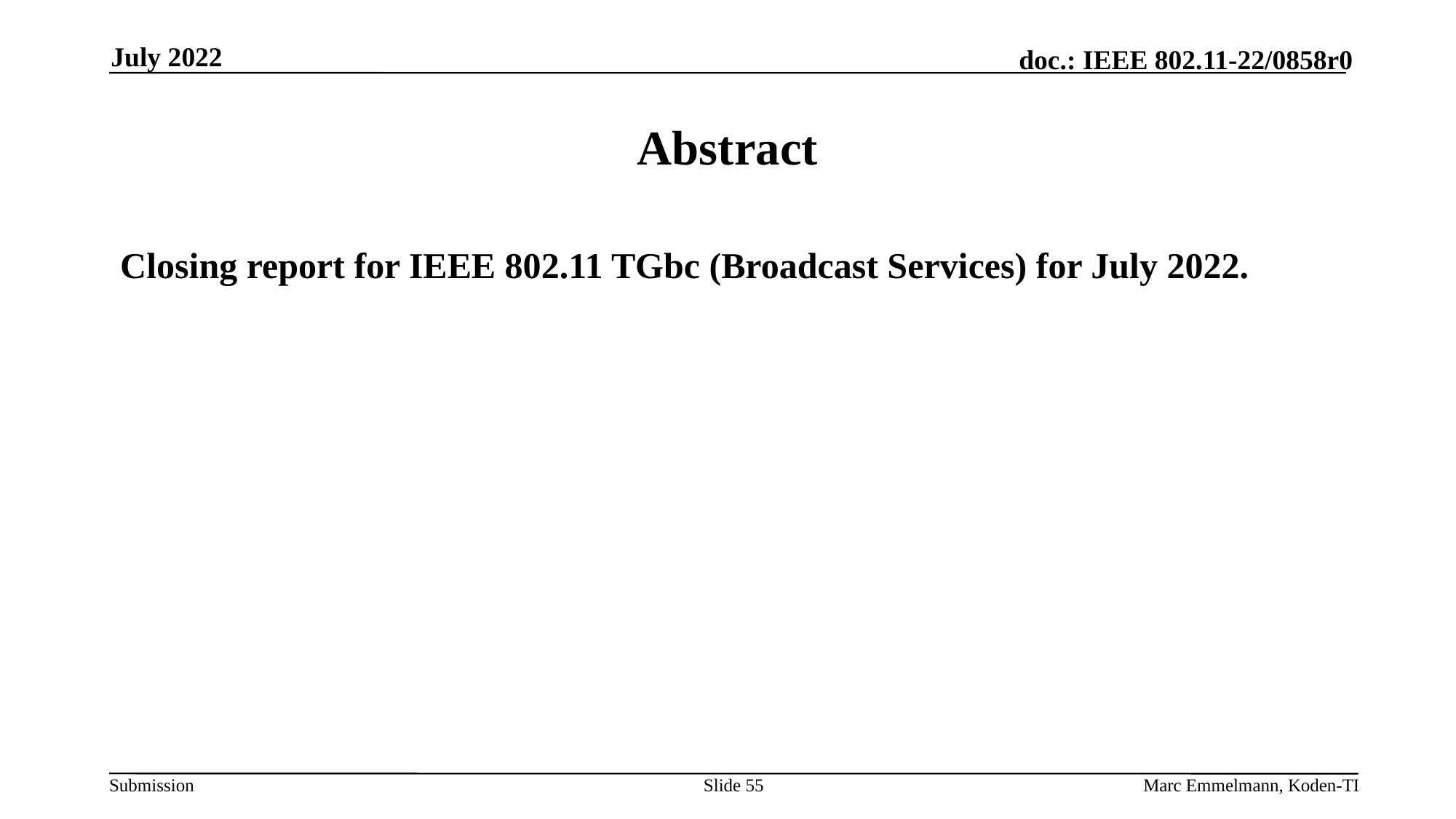

July 2022
# Abstract
Closing report for IEEE 802.11 TGbc (Broadcast Services) for July 2022.
Slide 55
Marc Emmelmann, Koden-TI